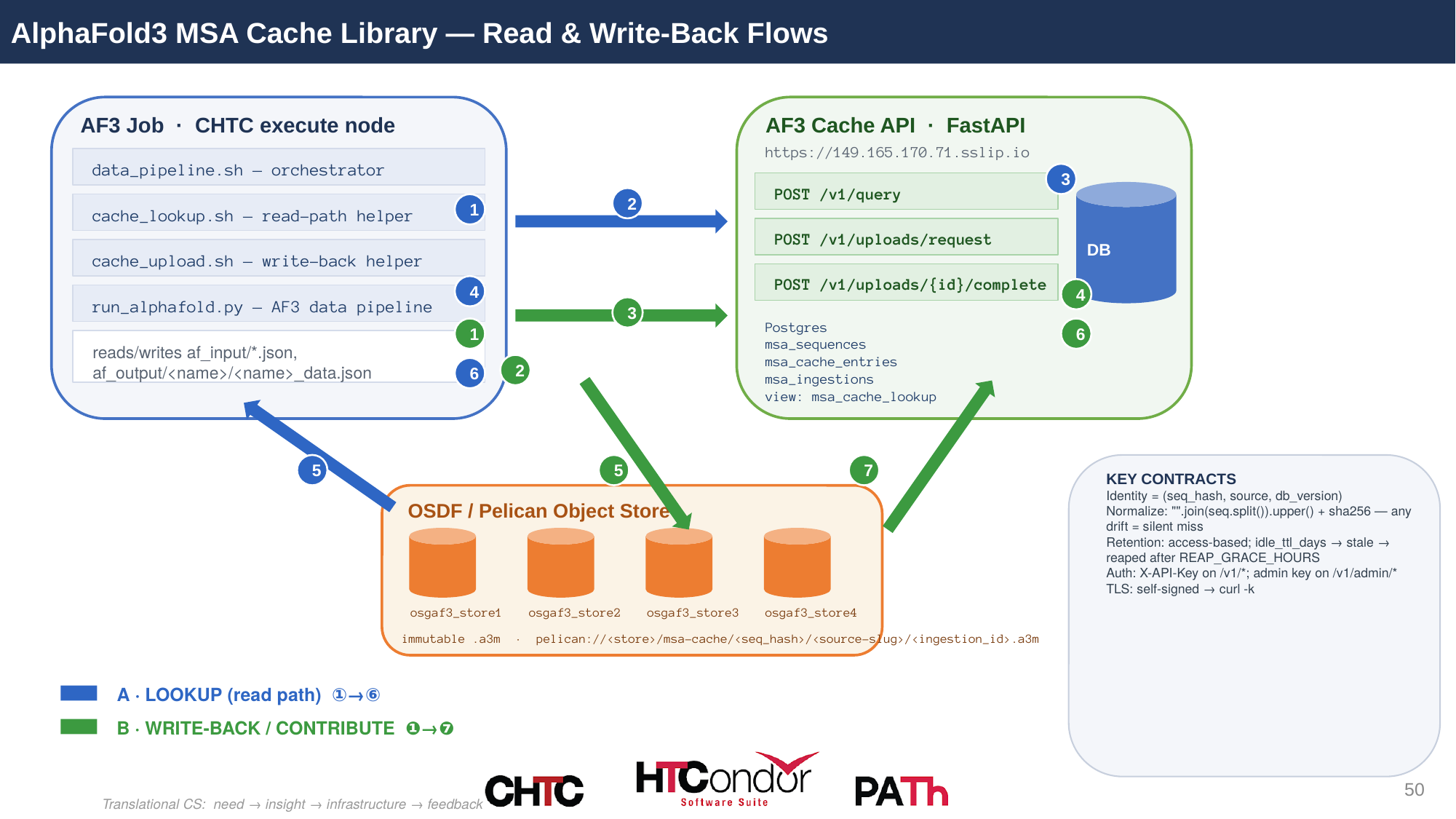

AlphaFold3 MSA Cache Library — Read & Write-Back Flows

AF3 Job  ·  CHTC execute node
AF3 Cache API  ·  FastAPI
https://149.165.170.71.sslip.io

data_pipeline.sh — orchestrator
3

POST /v1/query
DB
2

1
cache_lookup.sh — read-path helper

POST /v1/uploads/request

cache_upload.sh — write-back helper

POST /v1/uploads/{id}/complete
4
4

run_alphafold.py — AF3 data pipeline
3

Postgres
msa_sequences
msa_cache_entries
msa_ingestions
view: msa_cache_lookup
1
6

reads/writes af_input/*.json,  af_output/<name>/<name>_data.json
2
6

5
5
7

KEY CONTRACTS
Identity = (seq_hash, source, db_version)
Normalize: "".join(seq.split()).upper() + sha256 — any drift = silent miss
Retention: access-based; idle_ttl_days → stale → reaped after REAP_GRACE_HOURS
Auth: X-API-Key on /v1/*; admin key on /v1/admin/*
TLS: self-signed → curl -k

OSDF / Pelican Object Store

osgaf3_store1
osgaf3_store2
osgaf3_store3
osgaf3_store4
immutable .a3m  ·  pelican://<store>/msa-cache/<seq_hash>/<source-slug>/<ingestion_id>.a3m
A · LOOKUP (read path)  ①→⑥

B · WRITE-BACK / CONTRIBUTE  ❶→❼

50
Translational CS:  need → insight → infrastructure → feedback